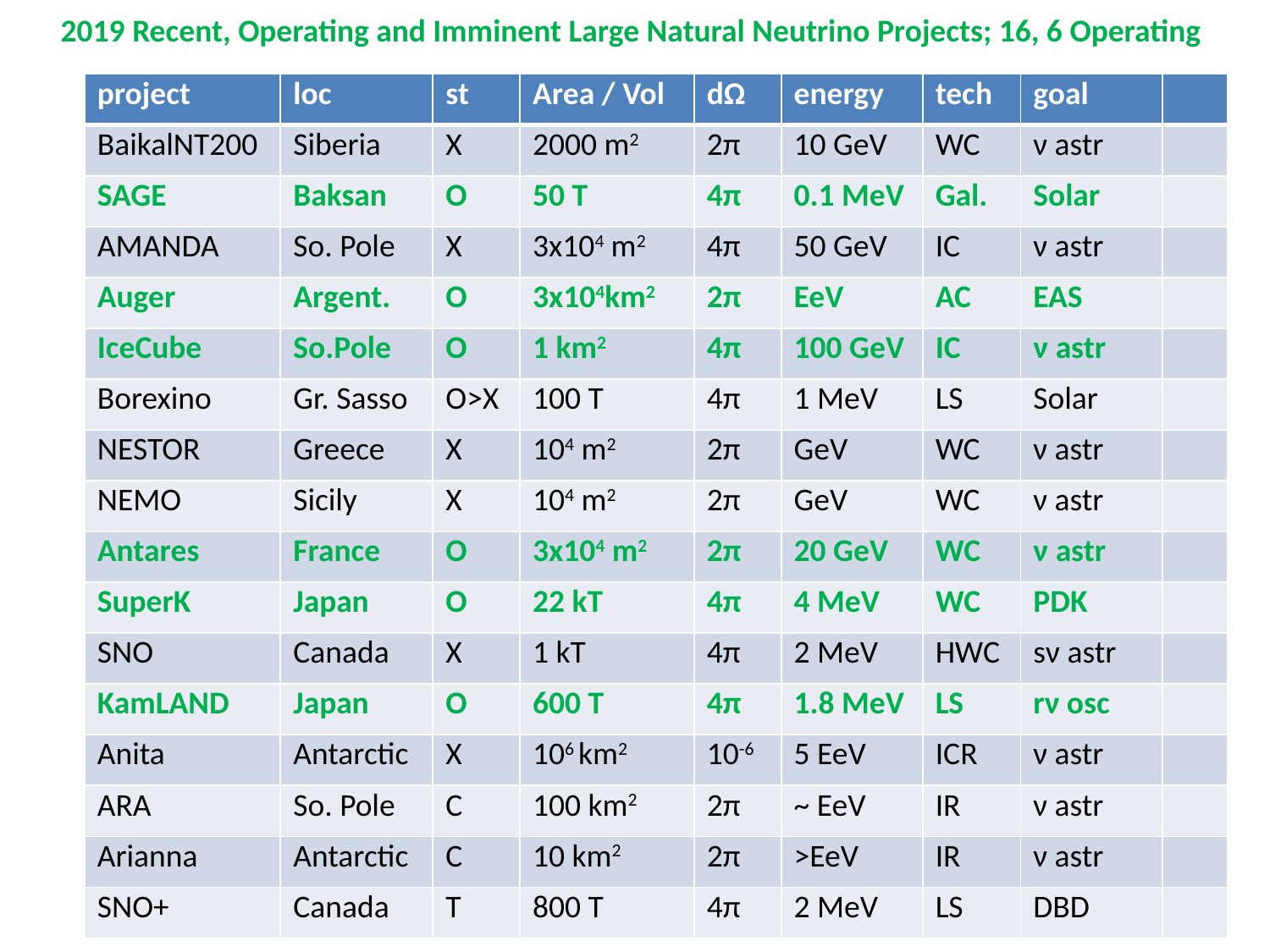

2019 Recent, Operating and Imminent Large Natural Neutrino Projects; 16, 6 Operating
| project | loc | st | Area / Vol | dΩ | energy | tech | goal |  |
| --- | --- | --- | --- | --- | --- | --- | --- | --- |
| BaikalNT200 | Siberia | X | 2000 m2 | 2π | 10 GeV | WC | ν astr |  |
| SAGE | Baksan | O | 50 T | 4π | 0.1 MeV | Gal. | Solar |  |
| AMANDA | So. Pole | X | 3x104 m2 | 4π | 50 GeV | IC | ν astr |  |
| Auger | Argent. | O | 3x104km2 | 2π | EeV | AC | EAS |  |
| IceCube | So.Pole | O | 1 km2 | 4π | 100 GeV | IC | ν astr |  |
| Borexino | Gr. Sasso | O>X | 100 T | 4π | 1 MeV | LS | Solar |  |
| NESTOR | Greece | X | 104 m2 | 2π | GeV | WC | ν astr |  |
| NEMO | Sicily | X | 104 m2 | 2π | GeV | WC | ν astr |  |
| Antares | France | O | 3x104 m2 | 2π | 20 GeV | WC | ν astr |  |
| SuperK | Japan | O | 22 kT | 4π | 4 MeV | WC | PDK |  |
| SNO | Canada | X | 1 kT | 4π | 2 MeV | HWC | sν astr |  |
| KamLAND | Japan | O | 600 T | 4π | 1.8 MeV | LS | rν osc |  |
| Anita | Antarctic | X | 106 km2 | 10-6 | 5 EeV | ICR | ν astr |  |
| ARA | So. Pole | C | 100 km2 | 2π | ~ EeV | IR | ν astr |  |
| Arianna | Antarctic | C | 10 km2 | 2π | >EeV | IR | ν astr |  |
| SNO+ | Canada | T | 800 T | 4π | 2 MeV | LS | DBD |  |